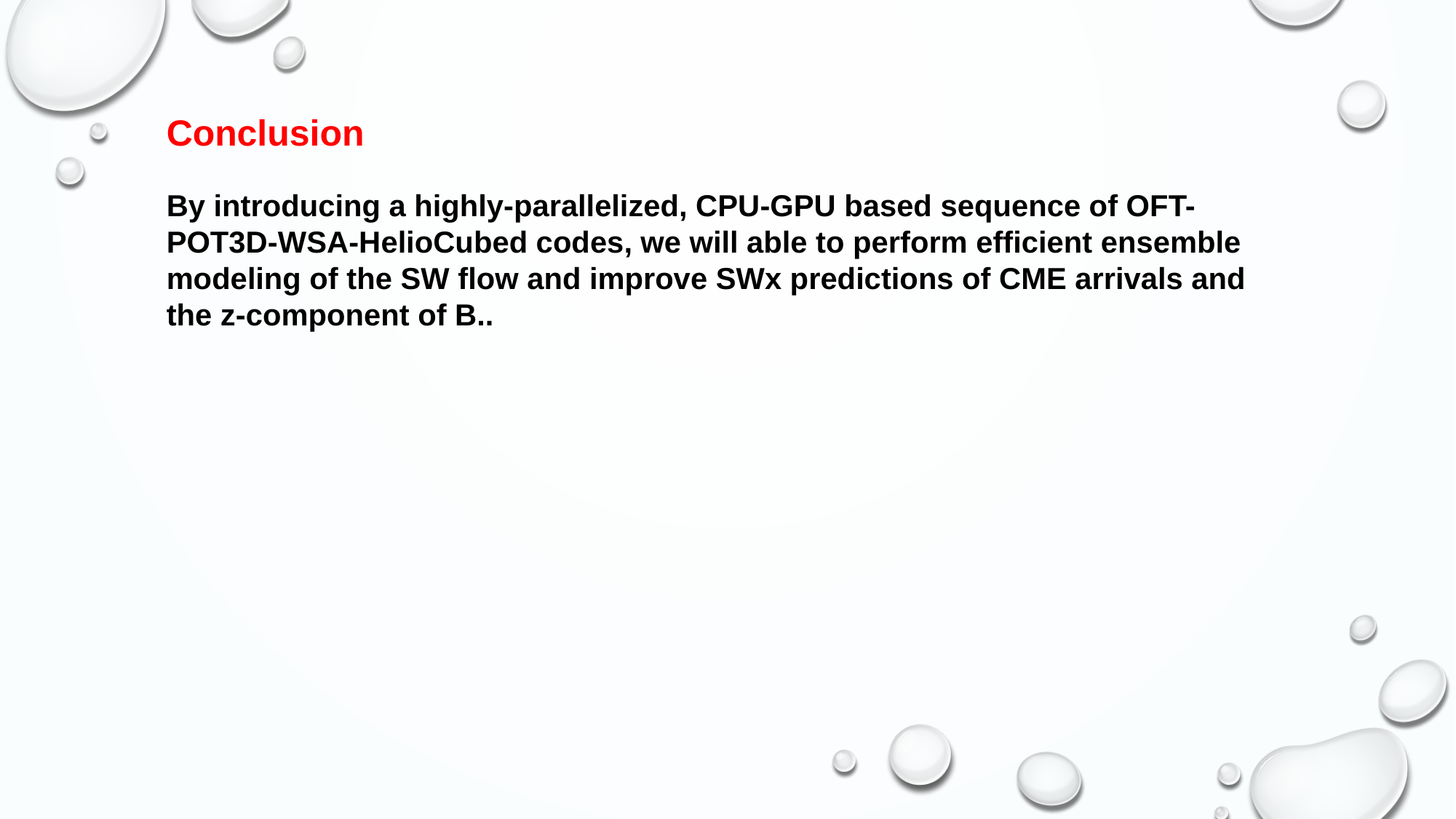

Conclusion

By introducing a highly-parallelized, CPU-GPU based sequence of OFT-POT3D-WSA-HelioCubed codes, we will able to perform efficient ensemble modeling of the SW flow and improve SWx predictions of CME arrivals and the z-component of B..